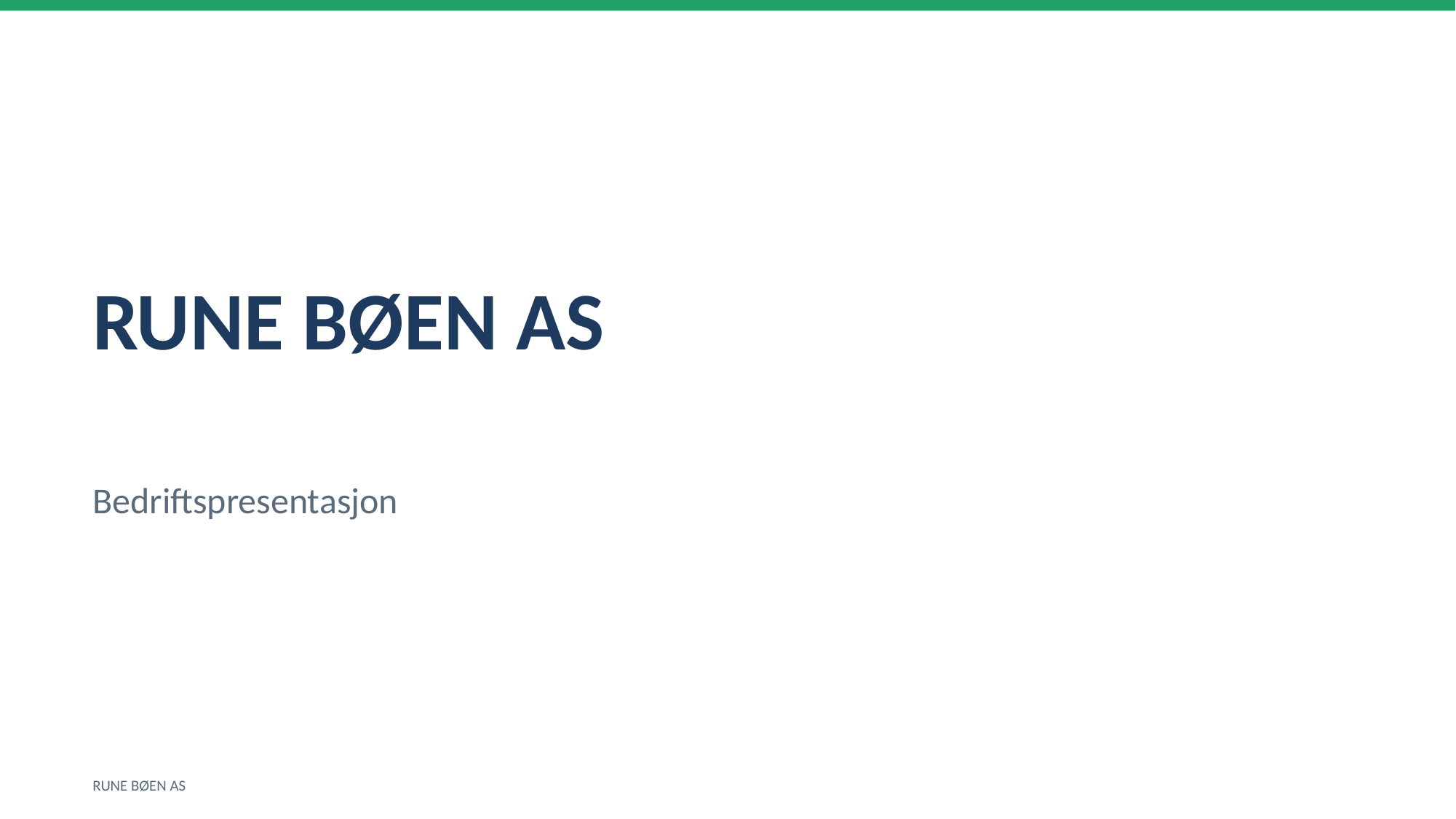

RUNE BØEN AS
Bedriftspresentasjon
RUNE BØEN AS